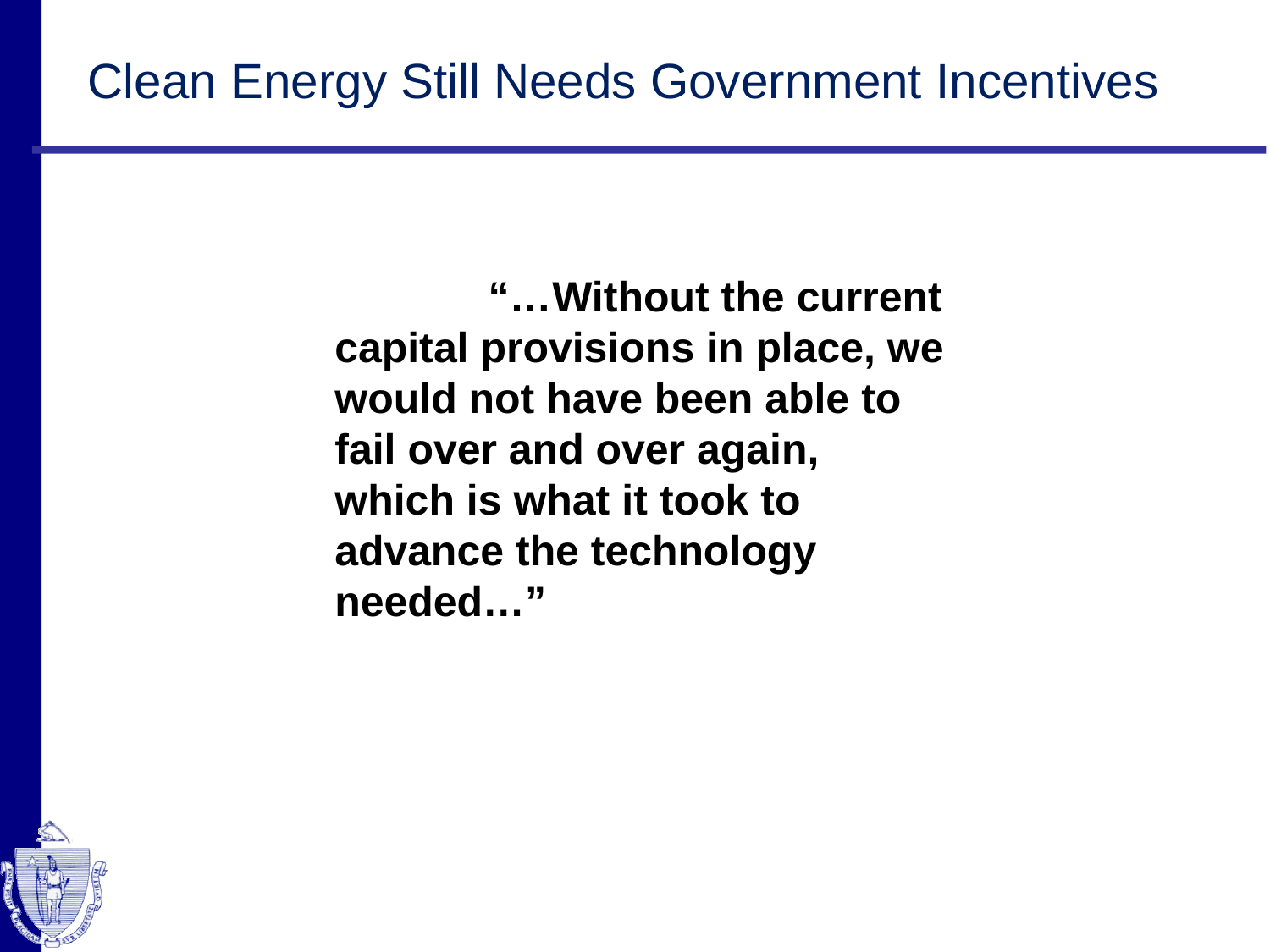

# Clean Energy Still Needs Government Incentives
             “…Without the current capital provisions in place, we would not have been able to fail over and over again, which is what it took to advance the technology needed…”